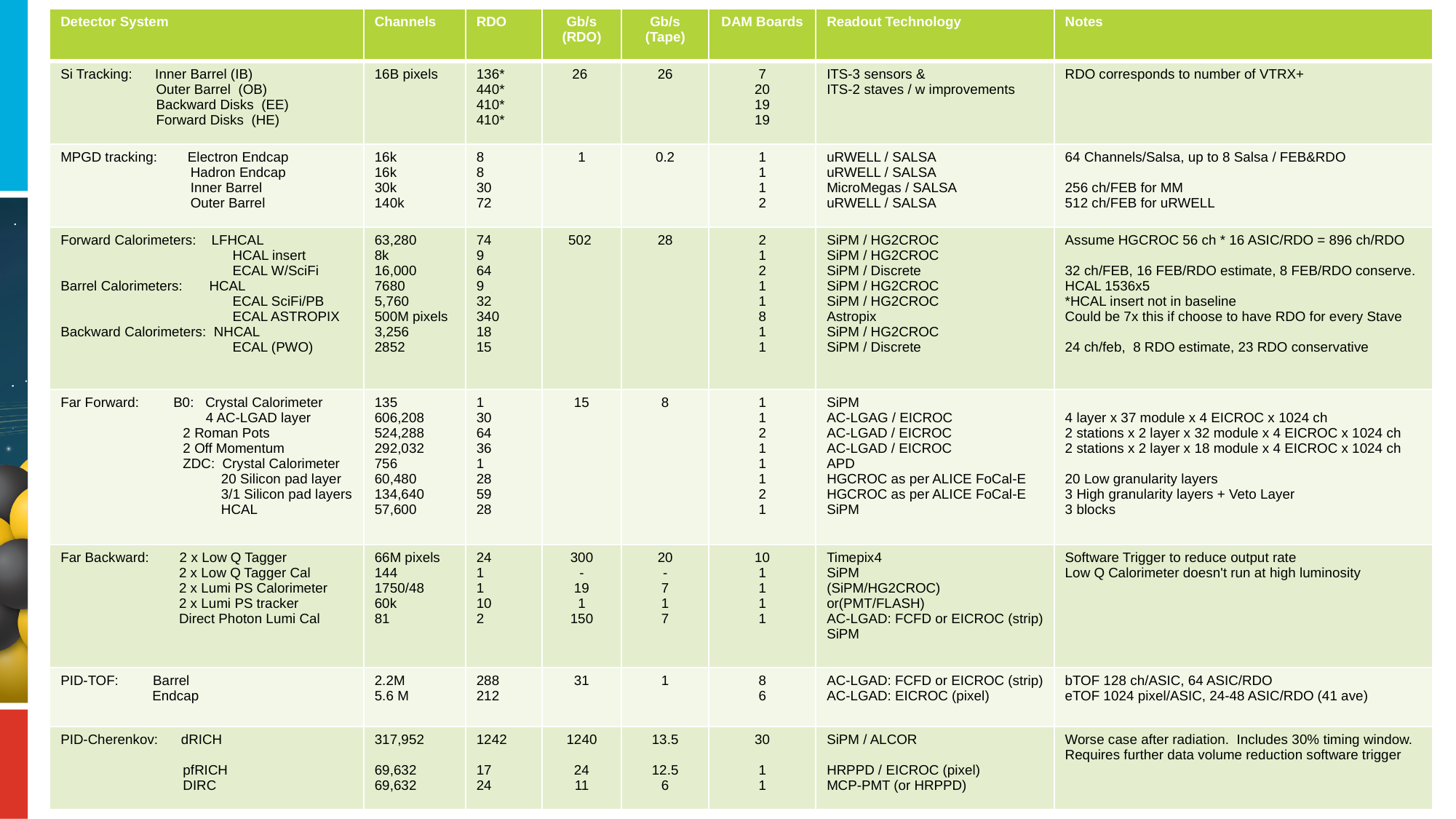

| Detector System | Channels | RDO | Gb/s (RDO) | Gb/s (Tape) | DAM Boards | Readout Technology | Notes |
| --- | --- | --- | --- | --- | --- | --- | --- |
| Si Tracking:     Inner Barrel (IB)                          Outer Barrel  (OB)                          Backward Disks  (EE)                          Forward Disks  (HE) | 16B pixels | 136\* 440\* 410\* 410\* | 26 | 26 | 7 20 19 19 | ITS-3 sensors & ITS-2 staves / w improvements | RDO corresponds to number of VTRX+ |
| MPGD tracking:       Electron Endcap Hadron Endcap Inner Barrel Outer Barrel | 16k 16k 30k 140k | 8 8 30 72 | 1 | 0.2 | 1 1 1 2 | uRWELL / SALSA uRWELL / SALSA MicroMegas / SALSA uRWELL / SALSA | 64 Channels/Salsa, up to 8 Salsa / FEB&RDO 256 ch/FEB for MM 512 ch/FEB for uRWELL |
| Forward Calorimeters: LFHCAL                                              HCAL insert ECAL W/SciFi Barrel Calorimeters: HCAL ECAL SciFi/PB ECAL ASTROPIX Backward Calorimeters: NHCAL ECAL (PWO) | 63,280 8k 16,000  7680  5,760 500M pixels 3,256 2852 | 74 9 64 9 32 340 18 15 | 502 | 28 | 2 1 2 1 1 8 1 1 | SiPM / HG2CROC SiPM / HG2CROC SiPM / Discrete SiPM / HG2CROC SiPM / HG2CROC Astropix SiPM / HG2CROC SiPM / Discrete | Assume HGCROC 56 ch \* 16 ASIC/RDO = 896 ch/RDO 32 ch/FEB, 16 FEB/RDO estimate, 8 FEB/RDO conserve. HCAL 1536x5 \*HCAL insert not in baseline Could be 7x this if choose to have RDO for every Stave 24 ch/feb, 8 RDO estimate, 23 RDO conservative |
| Far Forward:         B0:   Crystal Calorimeter                                       4 AC-LGAD layer 2 Roman Pots 2 Off Momentum ZDC: Crystal Calorimeter                                           20 Silicon pad layer                                           3/1 Silicon pad layers                                           HCAL | 135 606,208 524,288 292,032 756 60,480 134,640 57,600 | 1 30 64 36 1 28 59 28 | 15 | 8 | 1 1 2 1 1 1 2 1 | SiPM AC-LGAG / EICROC AC-LGAD / EICROC AC-LGAD / EICROC APD HGCROC as per ALICE FoCal-E HGCROC as per ALICE FoCal-E SiPM | 4 layer x 37 module x 4 EICROC x 1024 ch 2 stations x 2 layer x 32 module x 4 EICROC x 1024 ch 2 stations x 2 layer x 18 module x 4 EICROC x 1024 ch 20 Low granularity layers 3 High granularity layers + Veto Layer  3 blocks |
| Far Backward:      2 x Low Q Tagger                                2 x Low Q Tagger Cal 2 x Lumi PS Calorimeter                                2 x Lumi PS tracker                                Direct Photon Lumi Cal | 66M pixels 144 1750/48 60k 81 | 24 1 1 10 2 | 300 - 19 1 150 | 20 - 7 1 7 | 10 1 1 1 1 | Timepix4 SiPM (SiPM/HG2CROC) or(PMT/FLASH)  AC-LGAD: FCFD or EICROC (strip) SiPM | Software Trigger to reduce output rate Low Q Calorimeter doesn't run at high luminosity |
| PID-TOF: Barrel Endcap | 2.2M 5.6 M | 288 212 | 31 | 1 | 8 6 | AC-LGAD: FCFD or EICROC (strip) AC-LGAD: EICROC (pixel) | bTOF 128 ch/ASIC, 64 ASIC/RDO eTOF 1024 pixel/ASIC, 24-48 ASIC/RDO (41 ave) |
| PID-Cherenkov:    dRICH                                 pfRICH  DIRC | 317,952 69,632 69,632 | 1242 17 24 | 1240 24 11 | 13.5 12.5 6 | 30 1 1 | SiPM / ALCOR HRPPD / EICROC (pixel) MCP-PMT (or HRPPD) | Worse case after radiation. Includes 30% timing window. Requires further data volume reduction software trigger |